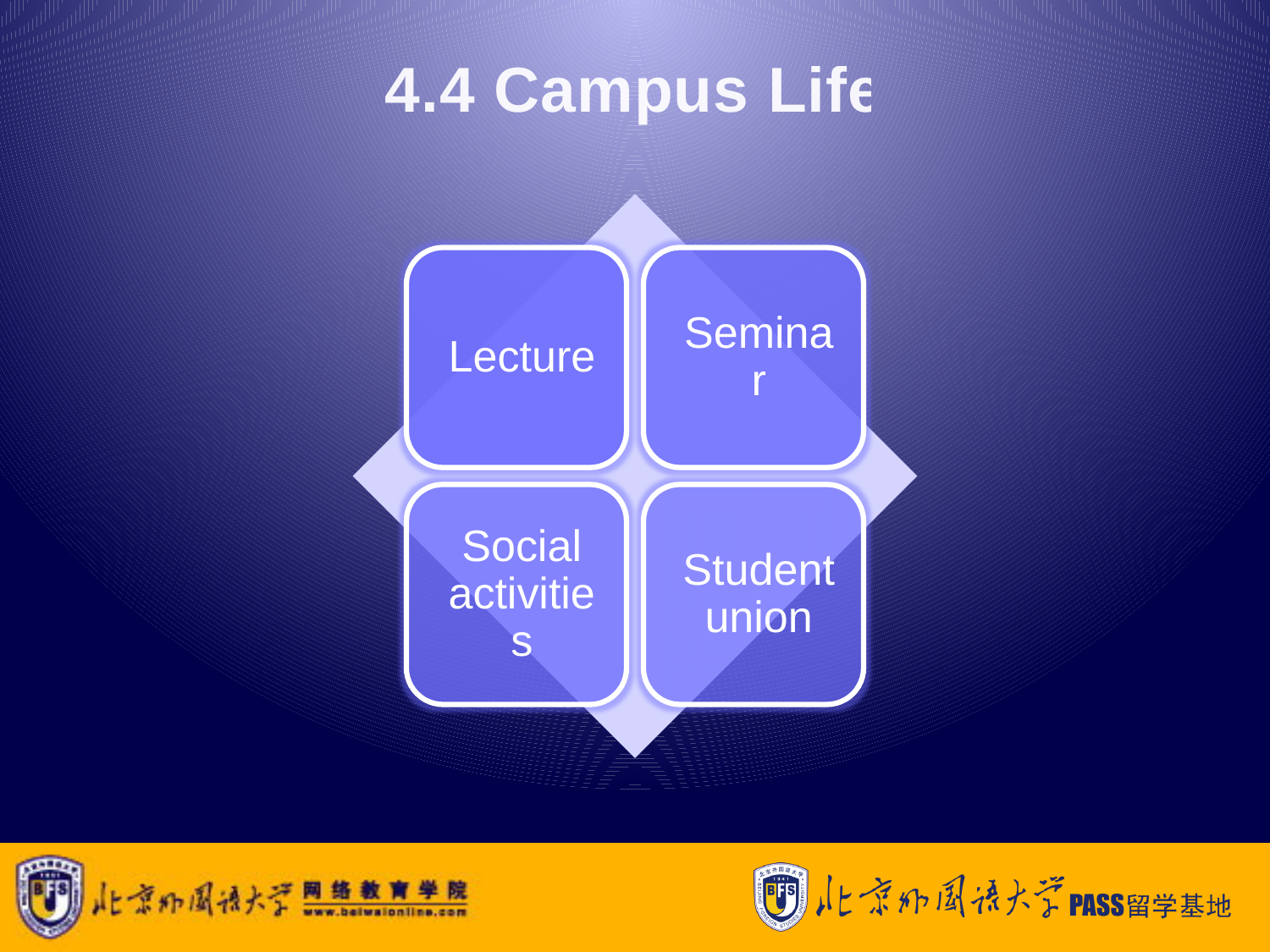

# 4.4 Campus Life
Lecture
Seminar
Social activities
Student union